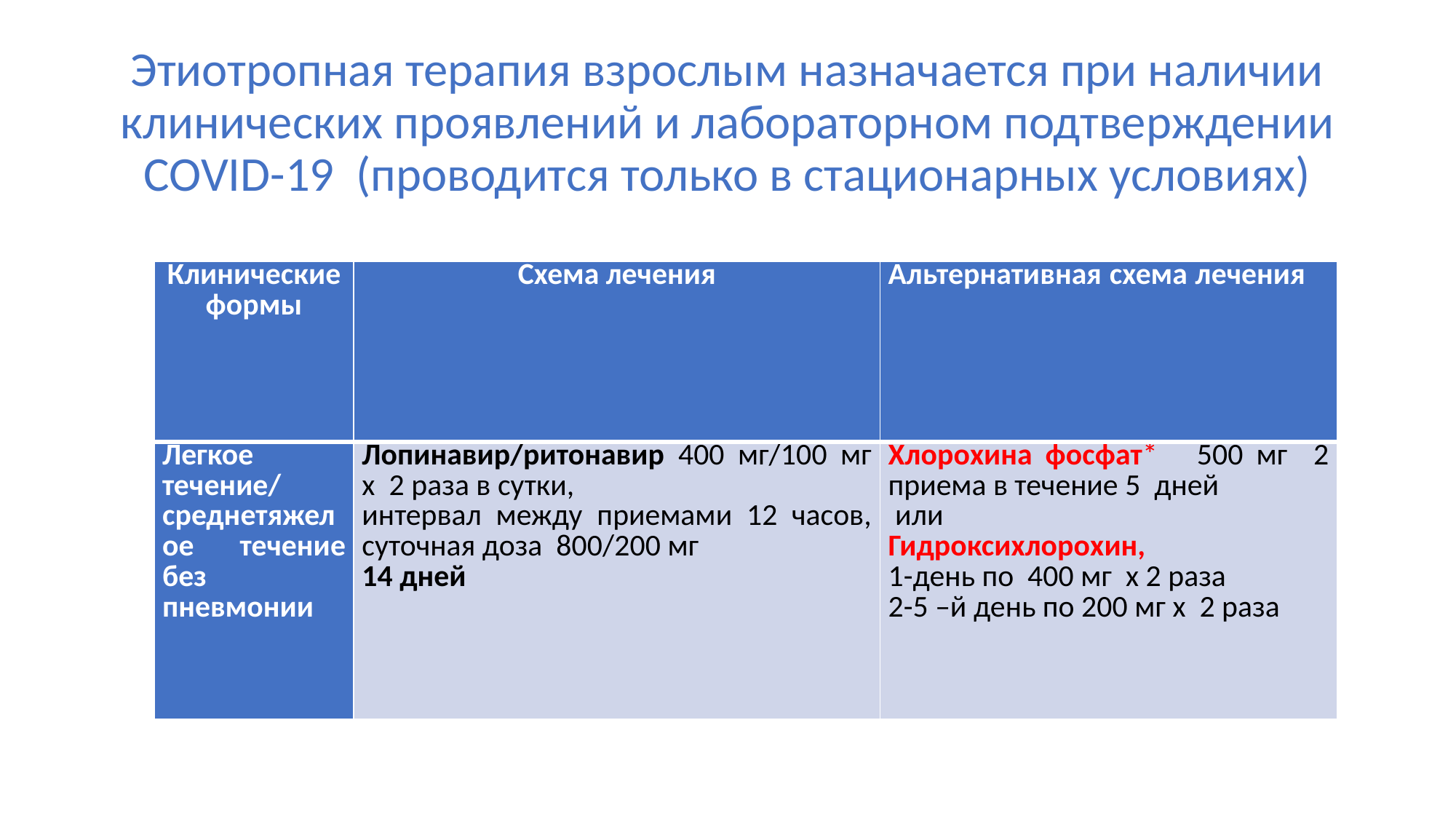

# Этиотропная терапия взрослым назначается при наличии клинических проявлений и лабораторном подтверждении COVID-19  (проводится только в стационарных условиях)
| Клинические формы | Схема лечения | Альтернативная схема лечения |
| --- | --- | --- |
| Легкое течение/ среднетяжелое течение без пневмонии | Лопинавир/ритонавир 400 мг/100 мг х 2 раза в сутки, интервал между приемами 12 часов, суточная доза 800/200 мг 14 дней | Хлорохина фосфат\* 500 мг 2 приема в течение 5 дней или Гидроксихлорохин, 1-день по 400 мг х 2 раза 2-5 –й день по 200 мг х 2 раза |